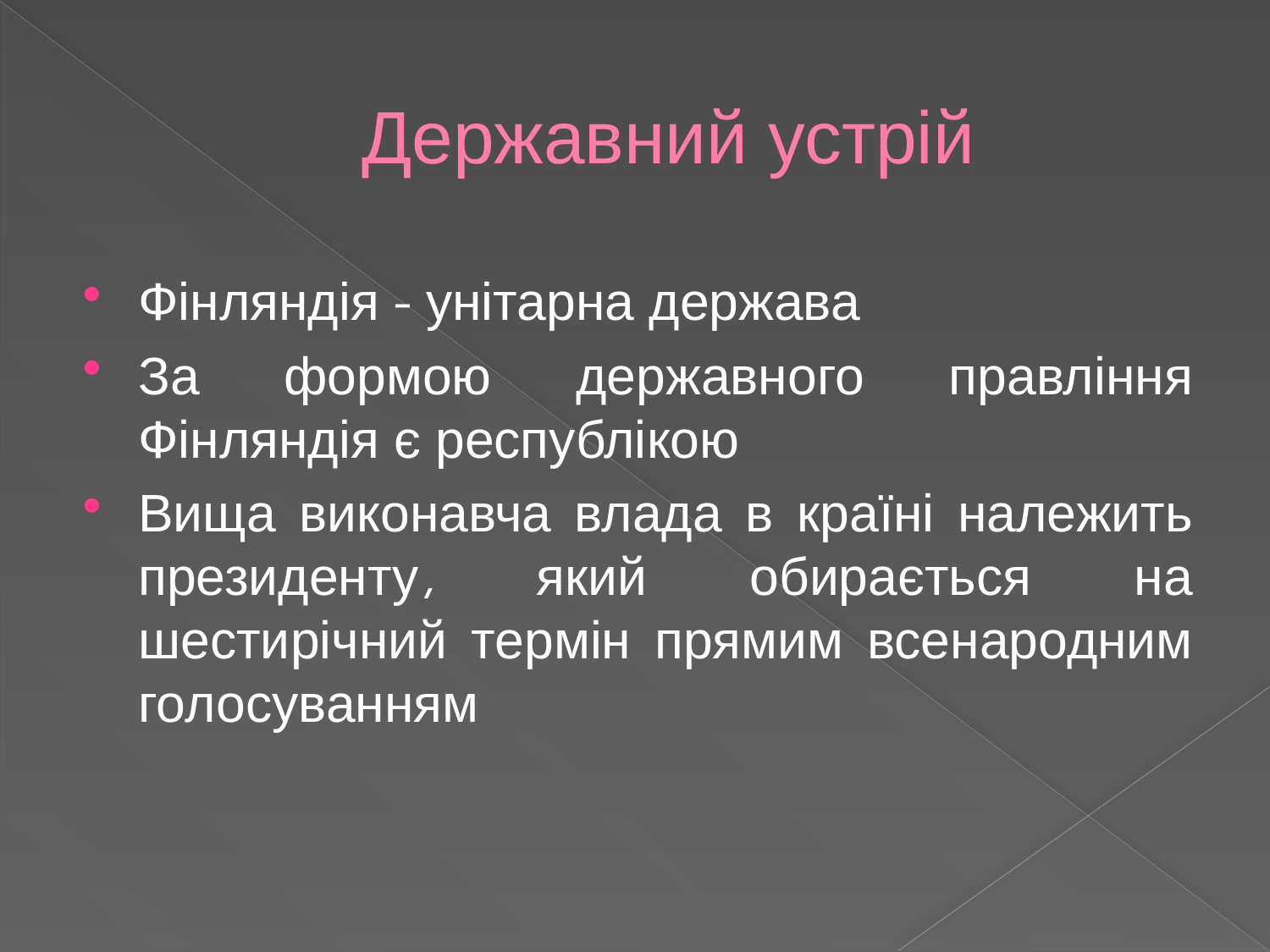

# Державний устрій
Фінляндія - унітарна держава
За формою державного правління Фінляндія є республікою
Вища виконавча влада в країні належить президенту, який обирається на шестирічний термін прямим всенародним голосуванням